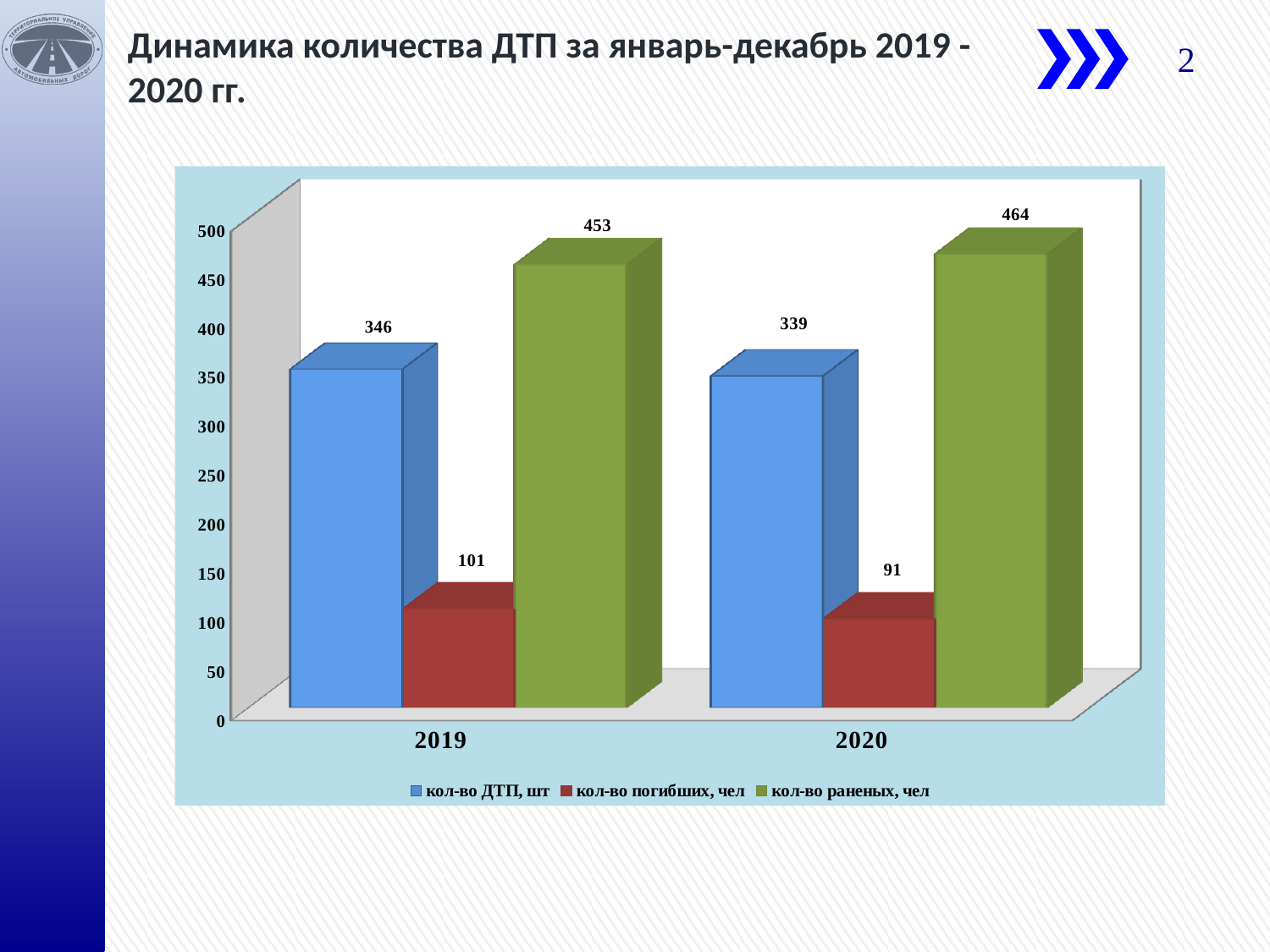

# Динамика количества ДТП за январь-декабрь 2019 - 2020 гг.
2

[unsupported chart]